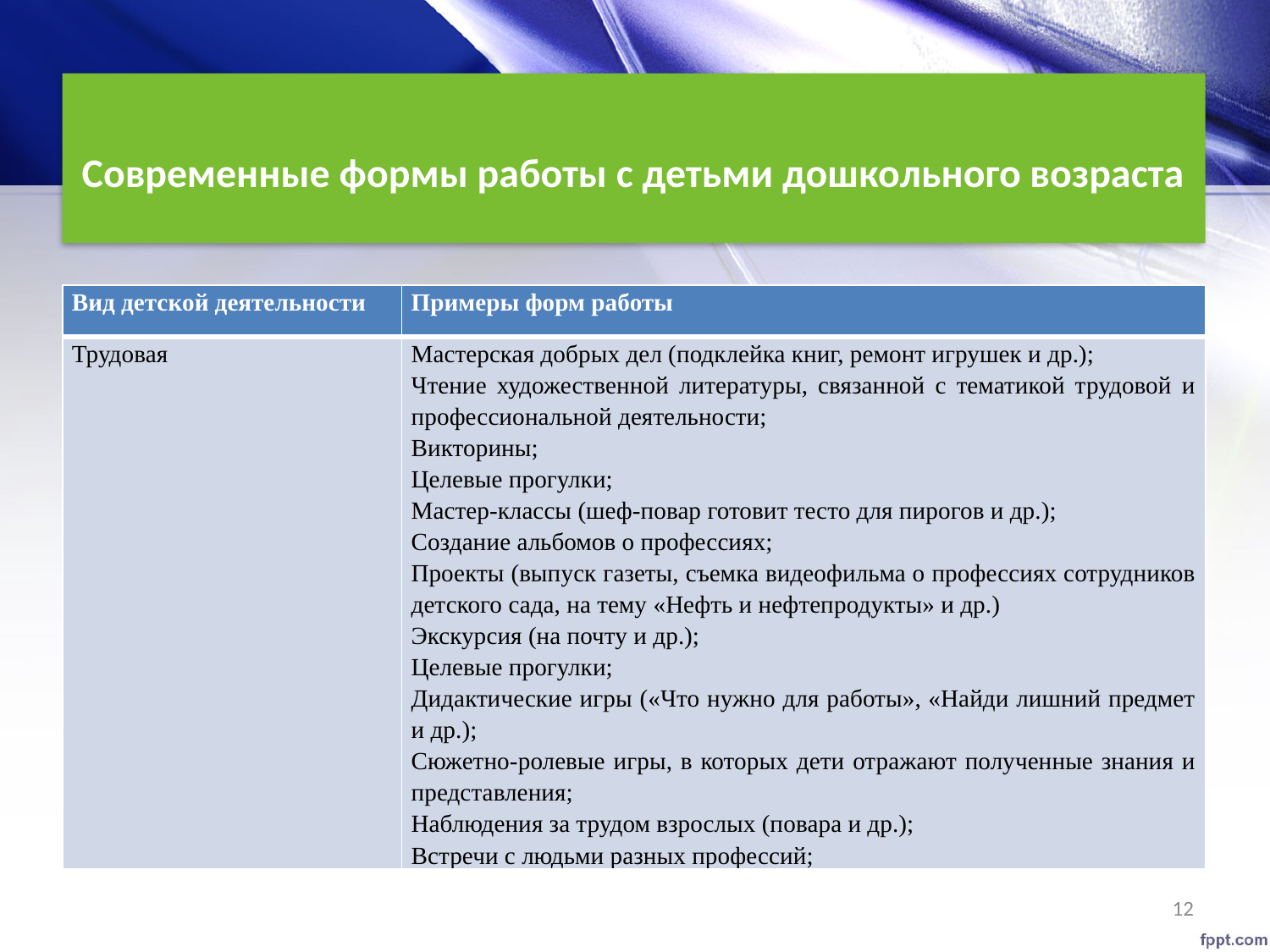

# Современные формы работы с детьми дошкольного возраста
| Вид детской деятельности | Примеры форм работы |
| --- | --- |
| Трудовая | Мастерская добрых дел (подклейка книг, ремонт игрушек и др.); Чтение художественной литературы, связанной с тематикой трудовой и профессиональной деятельности; Викторины; Целевые прогулки; Мастер-классы (шеф-повар готовит тесто для пирогов и др.); Создание альбомов о профессиях; Проекты (выпуск газеты, съемка видеофильма о профессиях сотрудников детского сада, на тему «Нефть и нефтепродукты» и др.) Экскурсия (на почту и др.); Целевые прогулки; Дидактические игры («Что нужно для работы», «Найди лишний предмет и др.); Сюжетно-ролевые игры, в которых дети отражают полученные знания и представления; Наблюдения за трудом взрослых (повара и др.); Встречи с людьми разных профессий; |
12